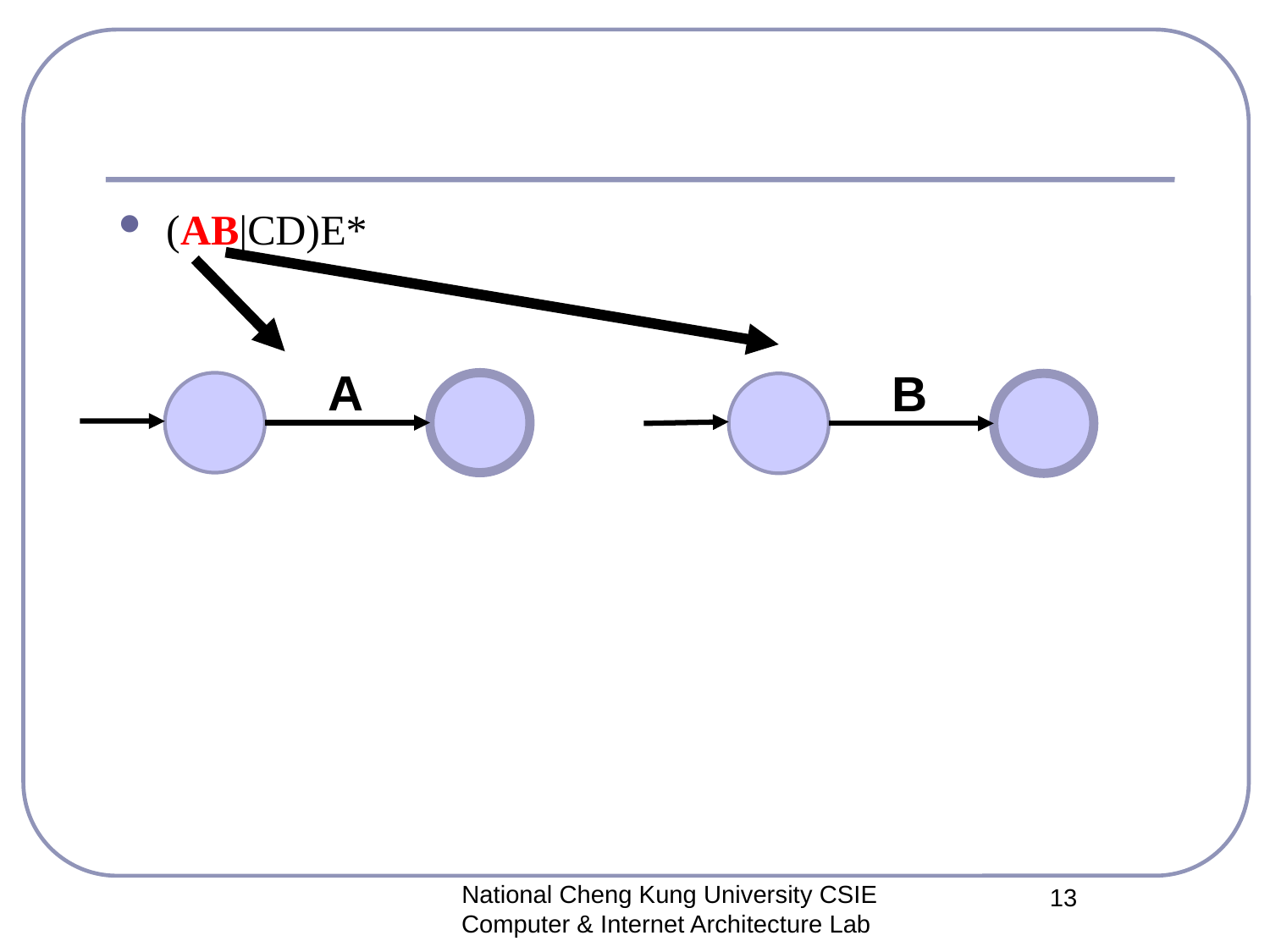

#
(AB|CD)E*

A
B

National Cheng Kung University CSIE Computer & Internet Architecture Lab
13